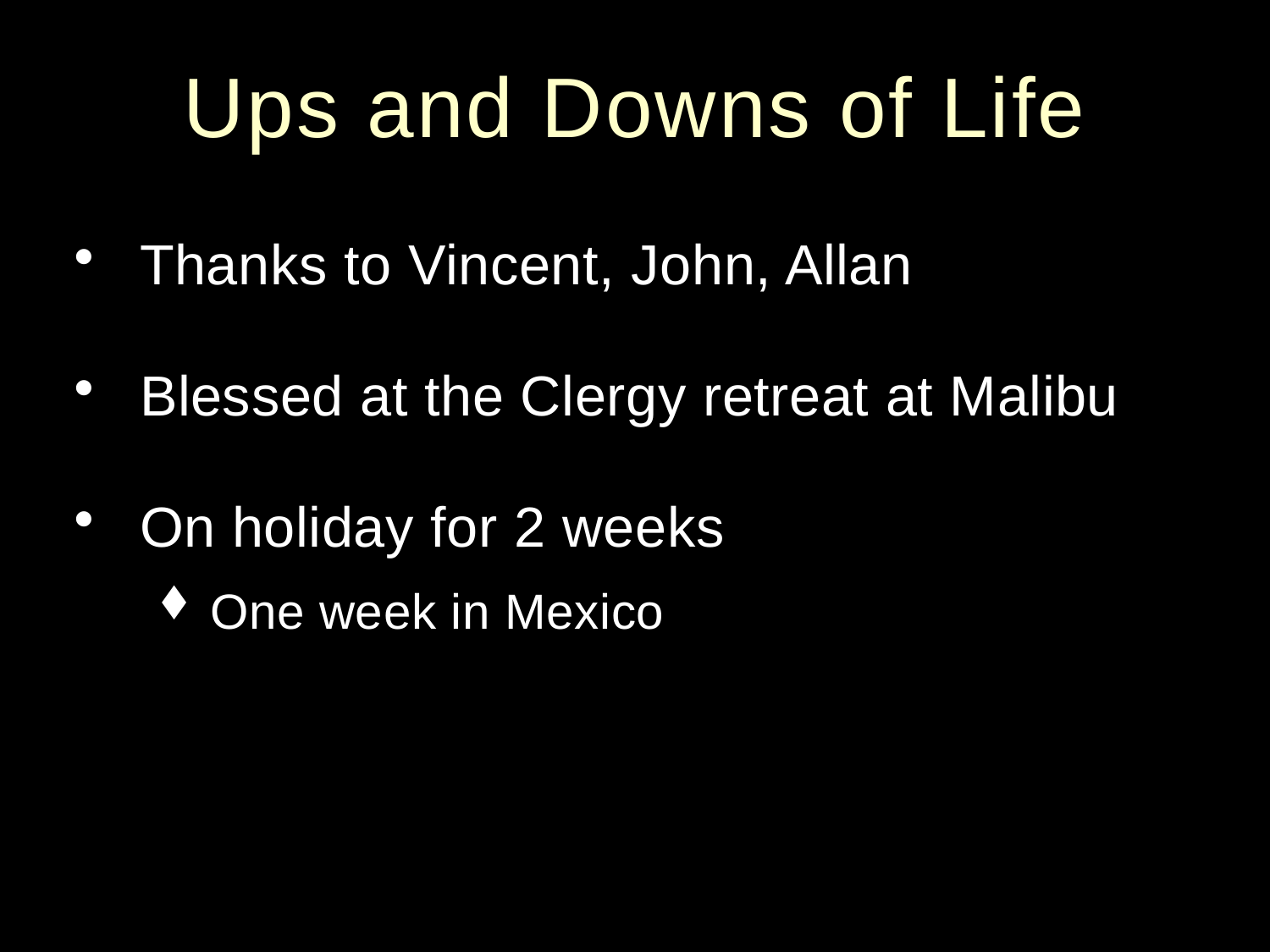

# Ups and Downs of Life
Thanks to Vincent, John, Allan
Blessed at the Clergy retreat at Malibu
On holiday for 2 weeks
One week in Mexico